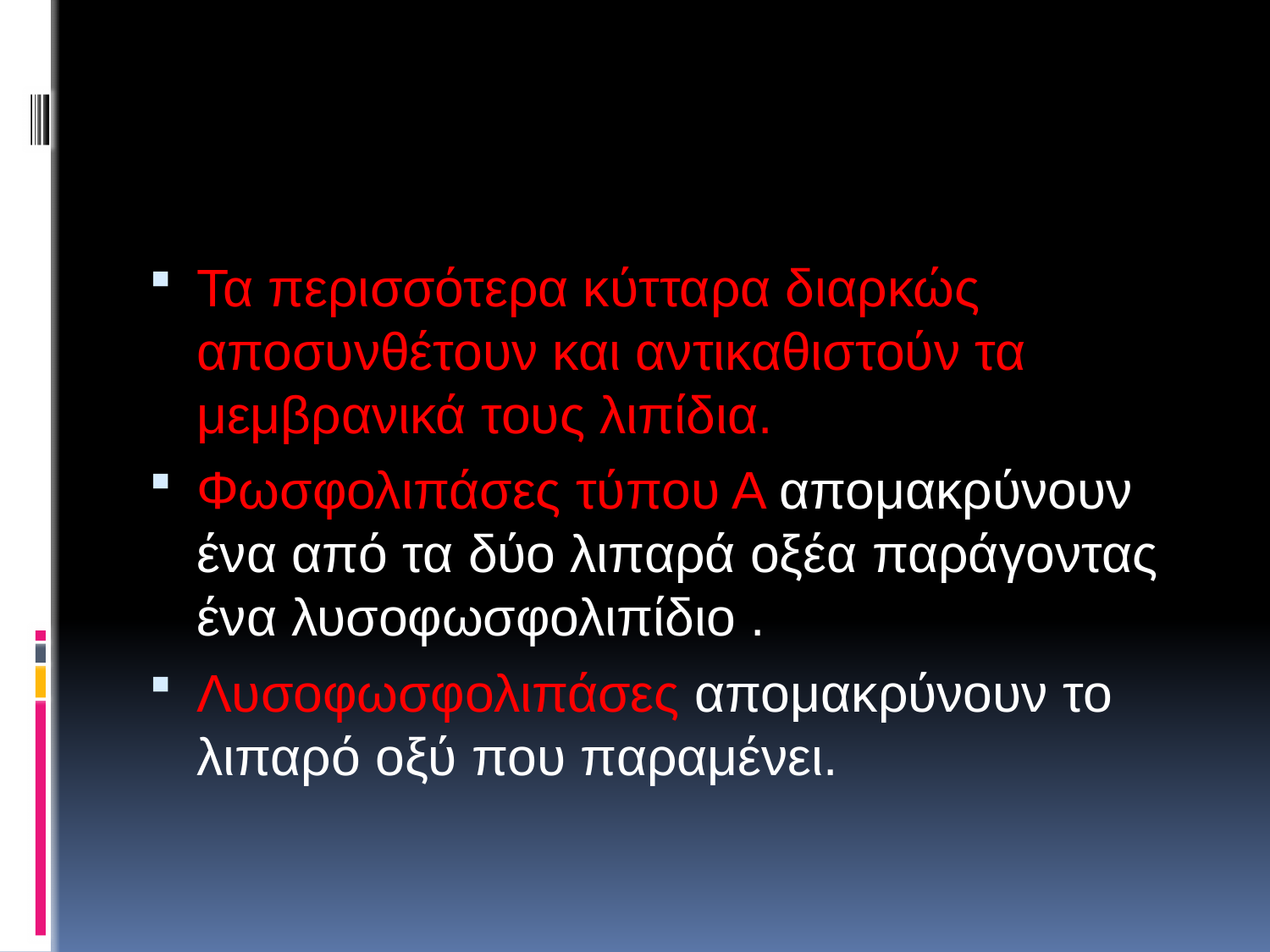

#
Τα περισσότερα κύτταρα διαρκώς αποσυνθέτουν και αντικαθιστούν τα μεμβρανικά τους λιπίδια.
Φωσφολιπάσες τύπου Α απομακρύνουν ένα από τα δύο λιπαρά οξέα παράγοντας ένα λυσοφωσφολιπίδιο .
Λυσοφωσφολιπάσες απομακρύνουν το λιπαρό οξύ που παραμένει.